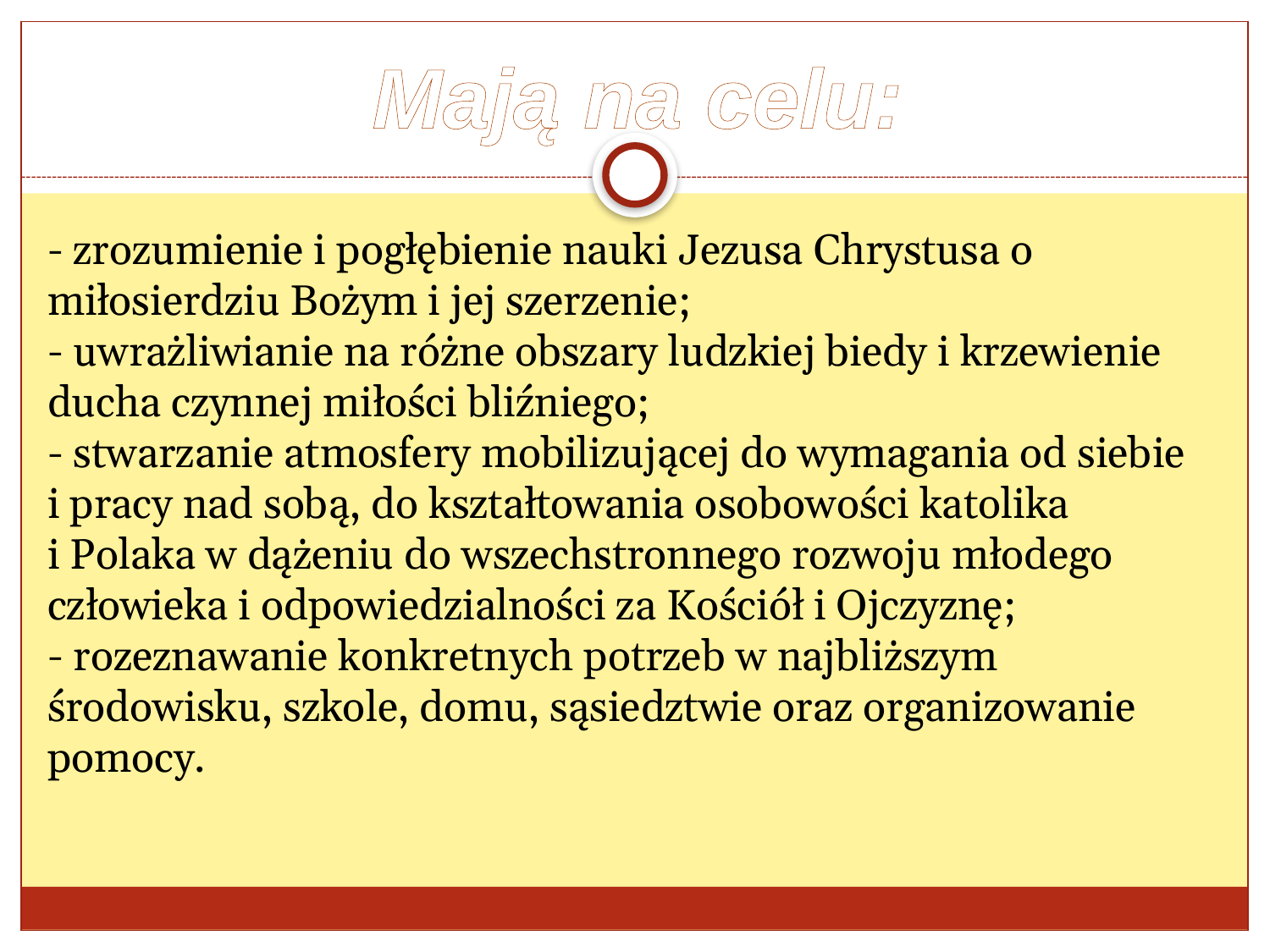

# Mają na celu:
- zrozumienie i pogłębienie nauki Jezusa Chrystusa o miłosierdziu Bożym i jej szerzenie;
- uwrażliwianie na różne obszary ludzkiej biedy i krzewienie ducha czynnej miłości bliźniego;
- stwarzanie atmosfery mobilizującej do wymagania od siebie  i pracy nad sobą, do kształtowania osobowości katolika              i Polaka w dążeniu do wszechstronnego rozwoju młodego człowieka i odpowiedzialności za Kościół i Ojczyznę;
- rozeznawanie konkretnych potrzeb w najbliższym środowisku, szkole, domu, sąsiedztwie oraz organizowanie pomocy.